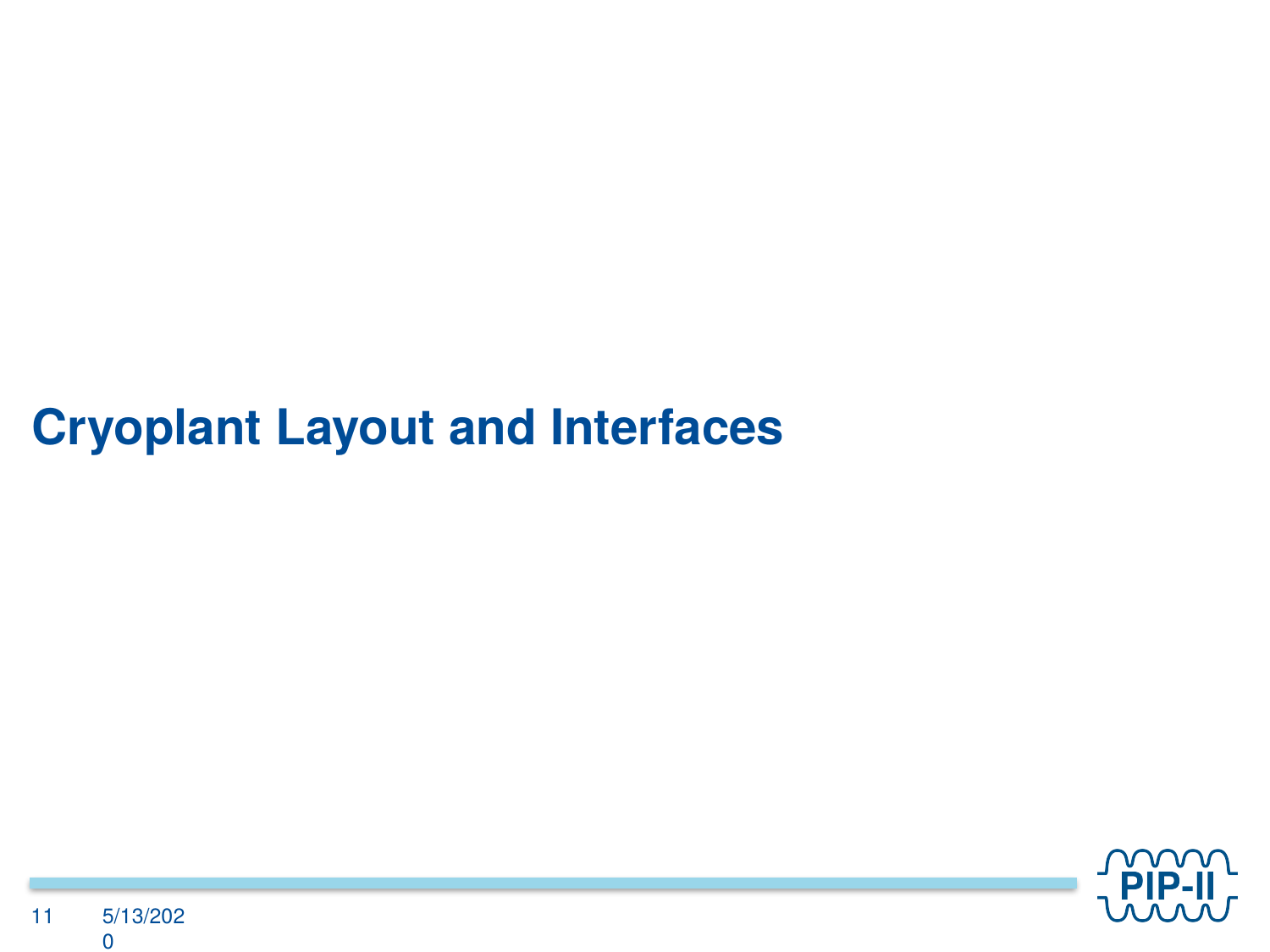

# Cryoplant Layout and Interfaces
11
5/13/2020